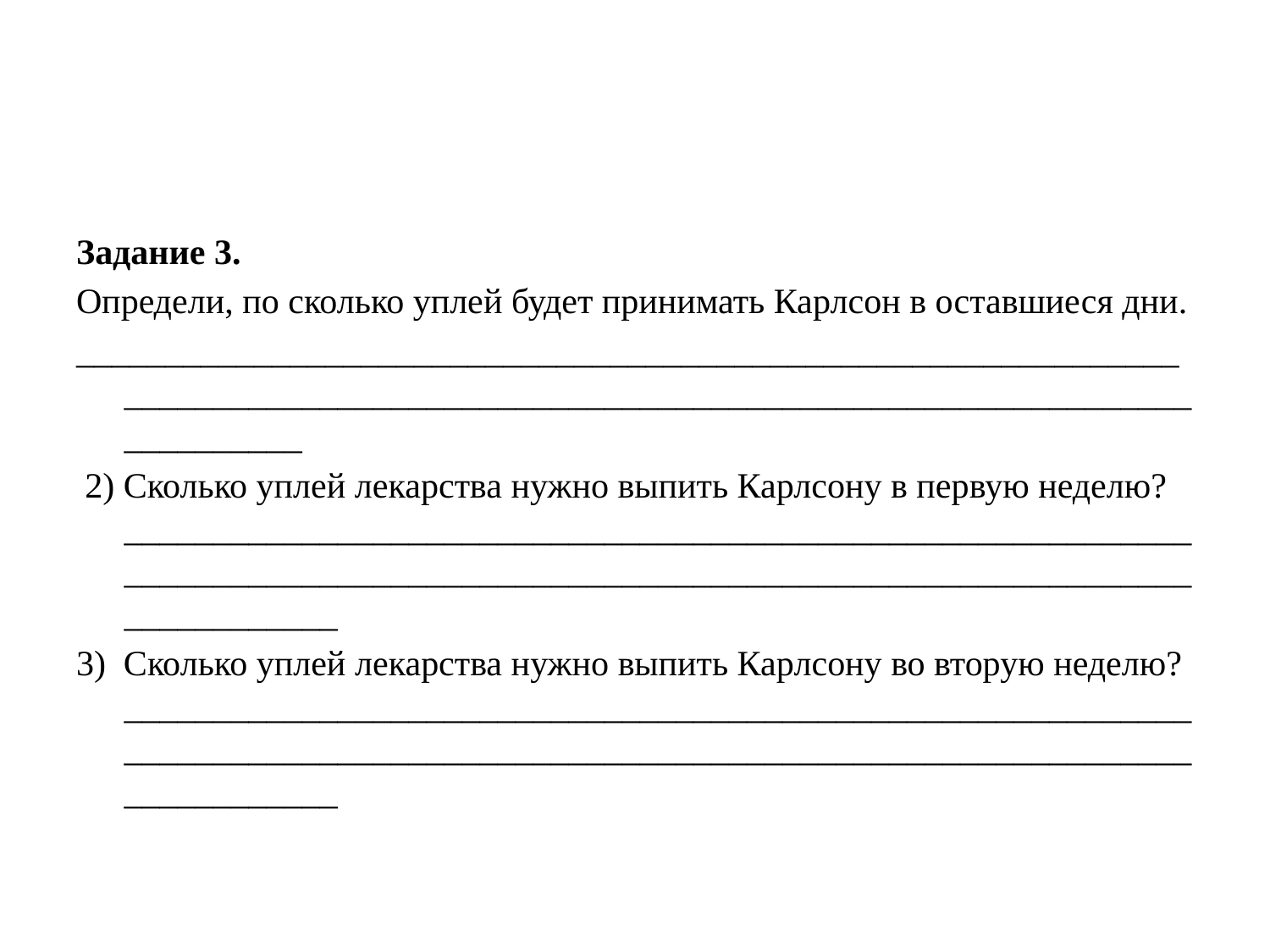

Задание 3.
Определи, по сколько уплей будет принимать Карлсон в оставшиеся дни.
____________________________________________________________________________________________________________________________________
 2) Сколько уплей лекарства нужно выпить Карлсону в первую неделю? ____________________________________________________________________________________________________________________________________
3)  Сколько уплей лекарства нужно выпить Карлсону во вторую неделю? ____________________________________________________________________________________________________________________________________